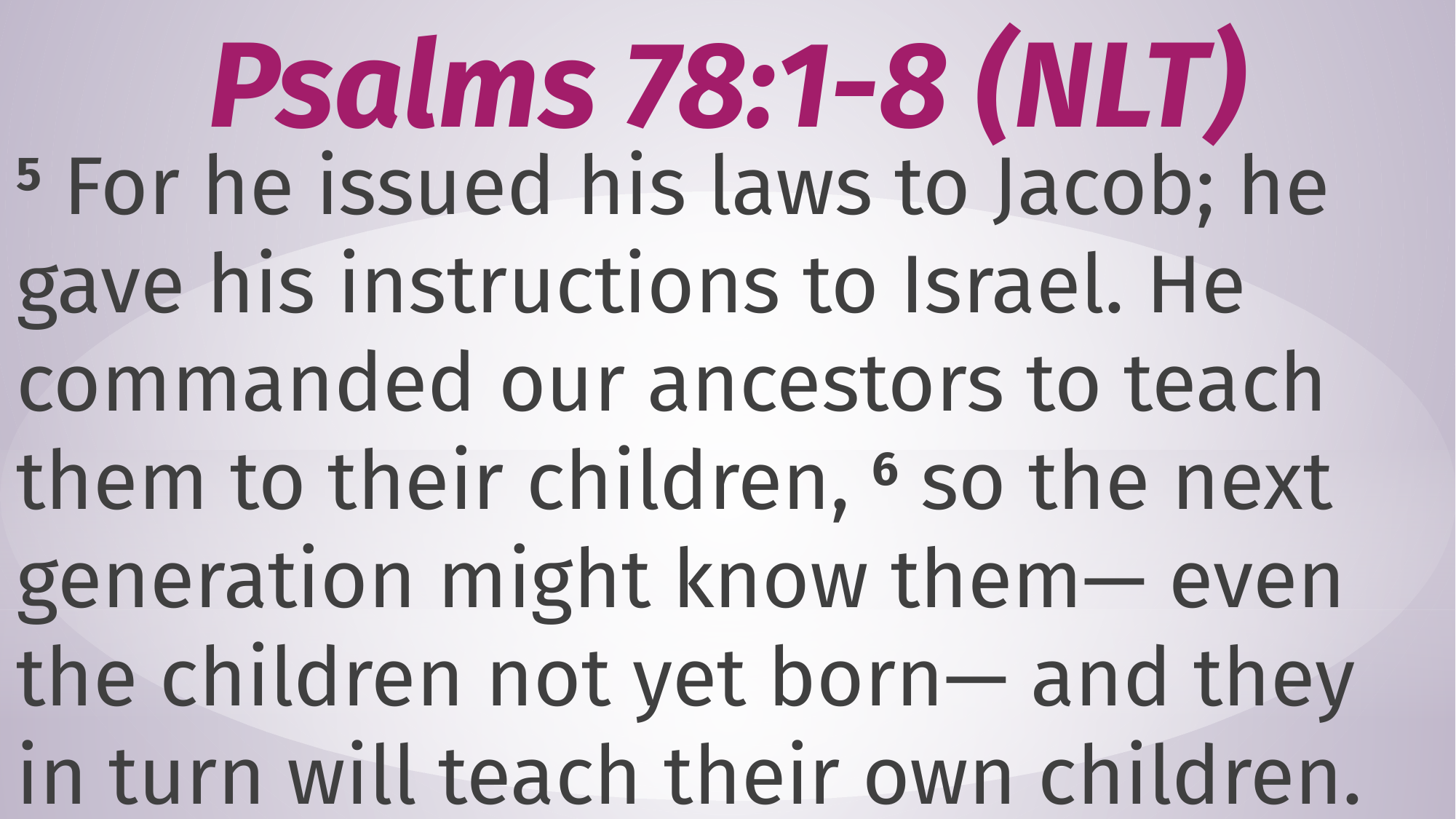

# Psalms‬ ‭78‬:‭1‬-‭8 (NLT)‬‬‬
5 For he issued his laws to Jacob; he gave his instructions to Israel. He commanded our ancestors to teach them to their children, 6 so the next generation might know them— even the children not yet born— and they in turn will teach their own children.